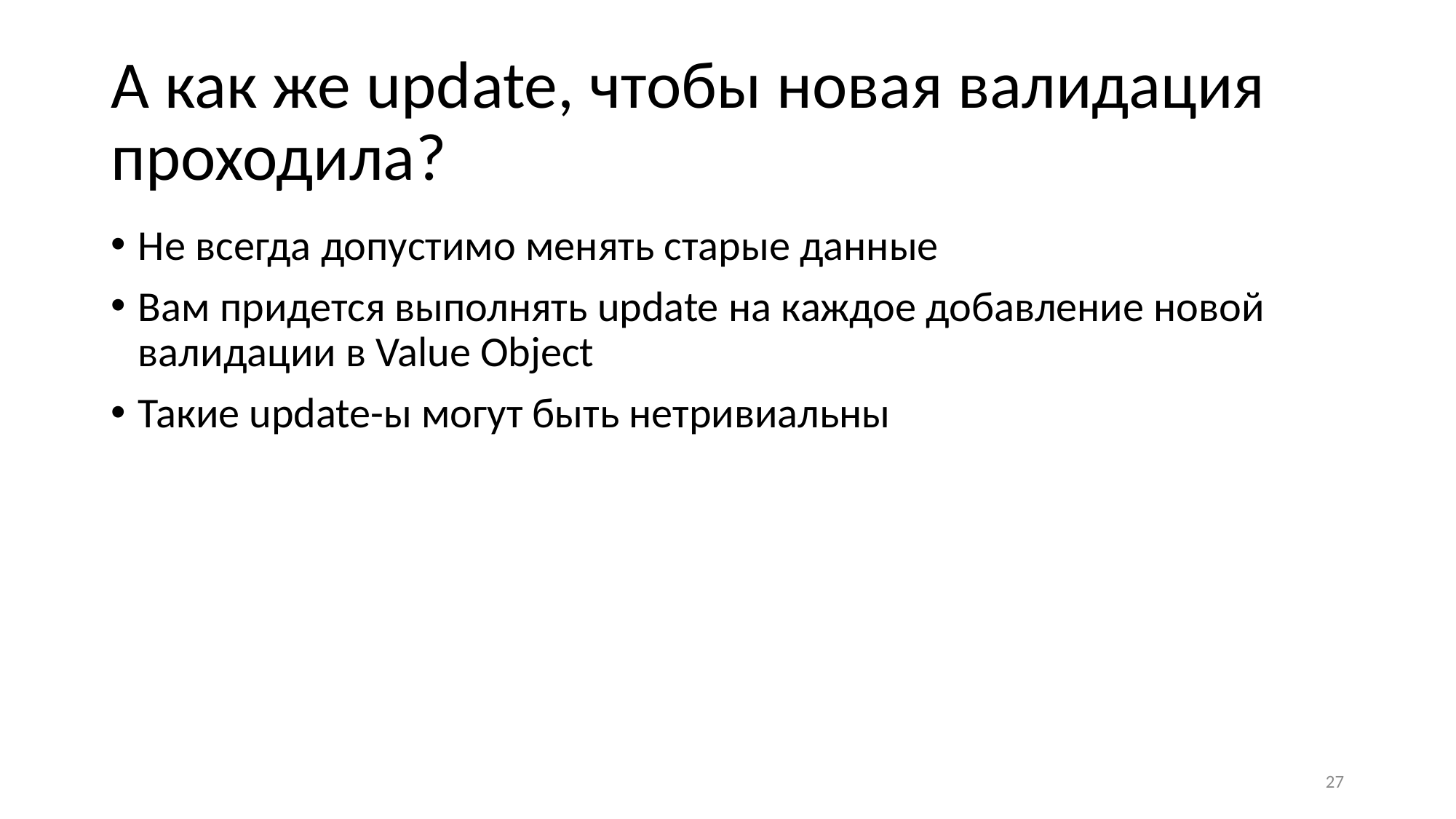

# А как же update, чтобы новая валидация проходила?
Не всегда допустимо менять старые данные
Вам придется выполнять update на каждое добавление новой валидации в Value Object
Такие update-ы могут быть нетривиальны
27